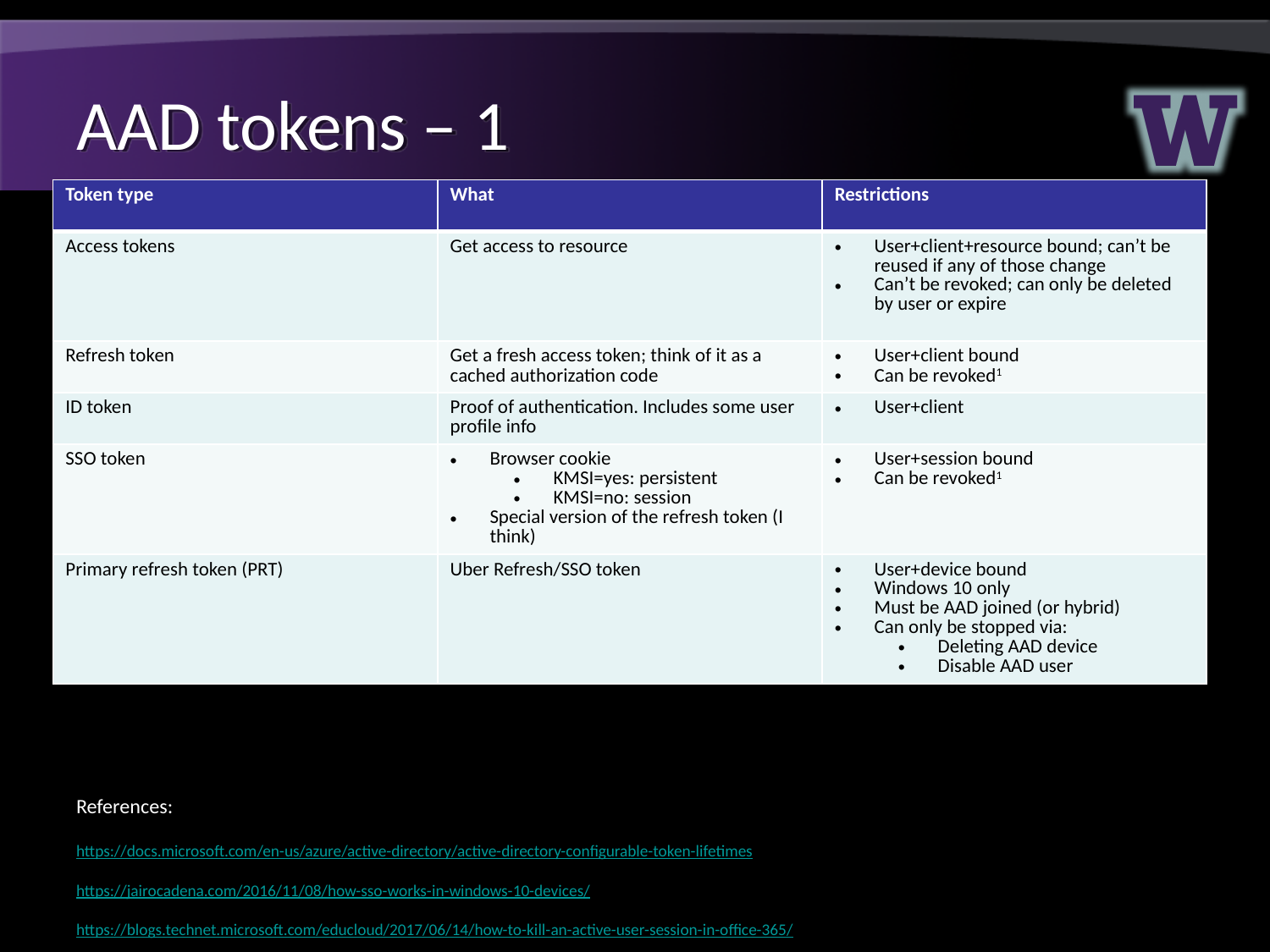

# AAD tokens – 1
| Token type | What | Restrictions |
| --- | --- | --- |
| Access tokens | Get access to resource | User+client+resource bound; can’t be reused if any of those change Can’t be revoked; can only be deleted by user or expire |
| Refresh token | Get a fresh access token; think of it as a cached authorization code | User+client bound Can be revoked1 |
| ID token | Proof of authentication. Includes some user profile info | User+client |
| SSO token | Browser cookie KMSI=yes: persistent KMSI=no: session Special version of the refresh token (I think) | User+session bound Can be revoked1 |
| Primary refresh token (PRT) | Uber Refresh/SSO token | User+device bound Windows 10 only Must be AAD joined (or hybrid) Can only be stopped via: Deleting AAD device Disable AAD user |
References:
https://docs.microsoft.com/en-us/azure/active-directory/active-directory-configurable-token-lifetimes
https://jairocadena.com/2016/11/08/how-sso-works-in-windows-10-devices/
https://blogs.technet.microsoft.com/educloud/2017/06/14/how-to-kill-an-active-user-session-in-office-365/
1 Revocation is a complex topic; don’t rely on this too much w/o a deeper understanding.